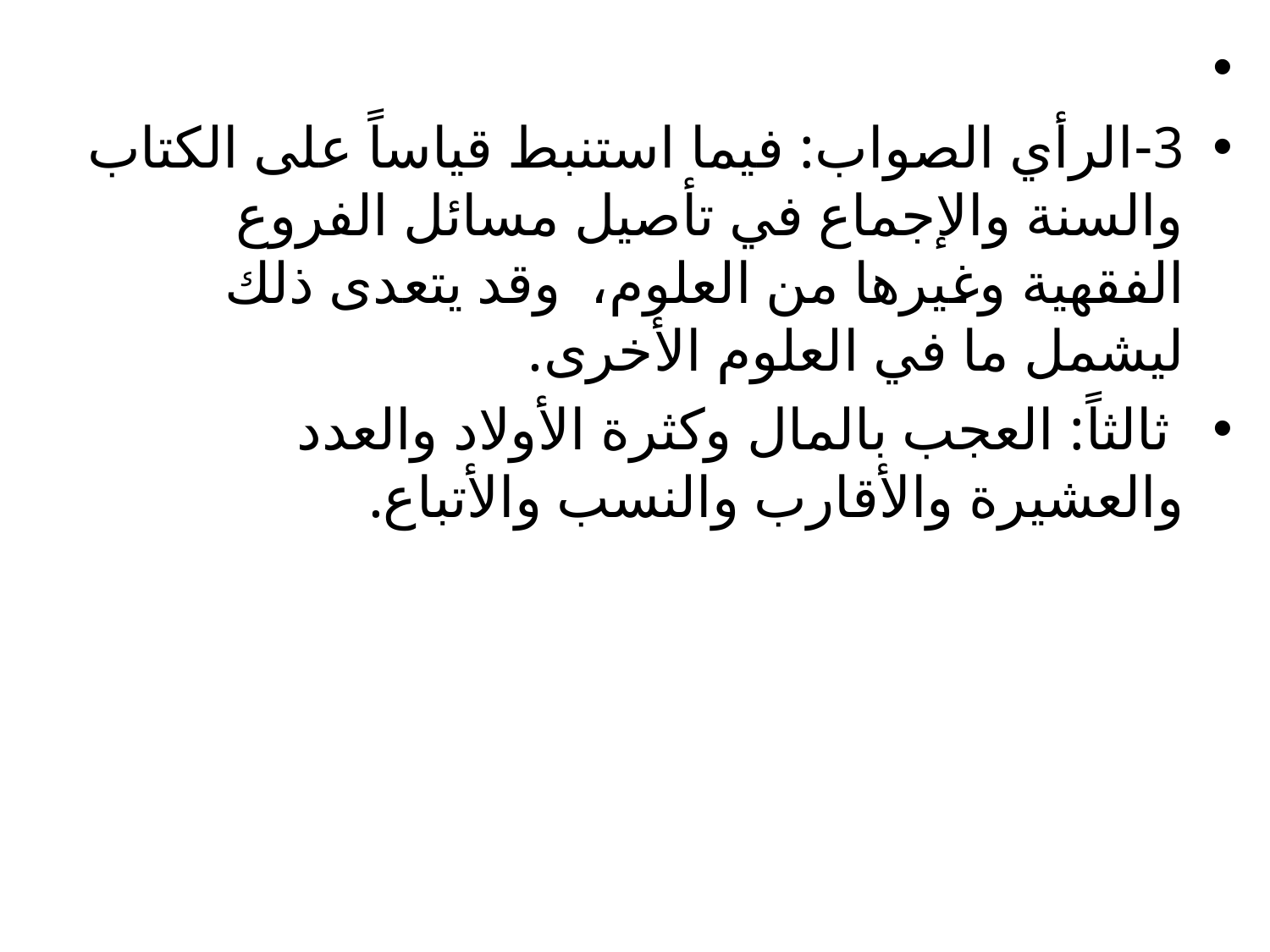

3-الرأي الصواب: فيما استنبط قياساً على الكتاب والسنة والإجماع في تأصيل مسائل الفروع الفقهية وغيرها من العلوم،  وقد يتعدى ذلك ليشمل ما في العلوم الأخرى.
 ثالثاً: العجب بالمال وكثرة الأولاد والعدد والعشيرة والأقارب والنسب والأتباع.
#